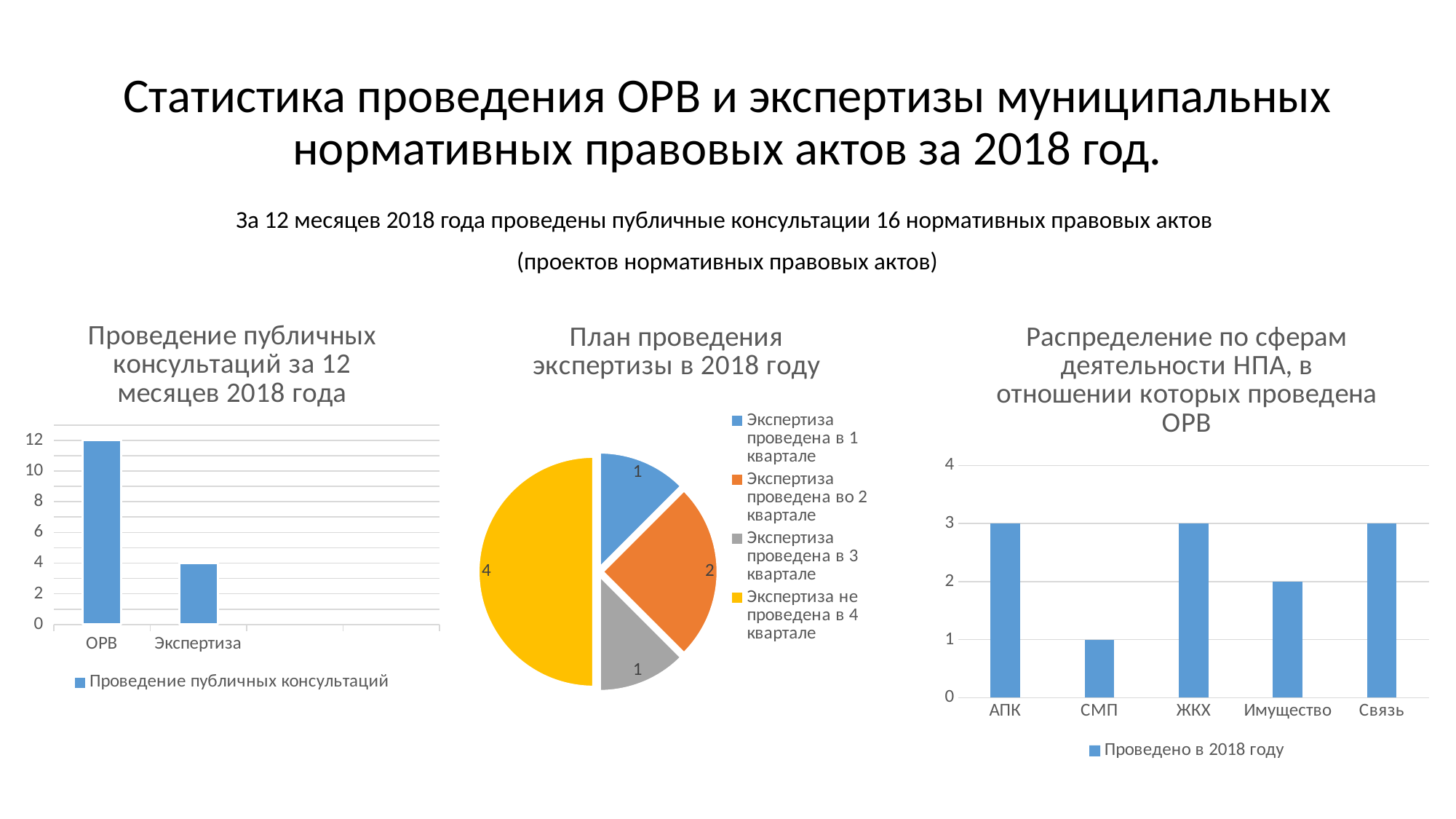

# Статистика проведения ОРВ и экспертизы муниципальных нормативных правовых актов за 2018 год.
За 12 месяцев 2018 года проведены публичные консультации 16 нормативных правовых актов
(проектов нормативных правовых актов)

### Chart: Проведение публичных консультаций за 12 месяцев 2018 года

| Category | Проведение публичных консультаций |
|---|---|
| ОРВ | 12.0 |
| Экспертиза | 4.0 |

### Chart: План проведения экспертизы в 2018 году

| Category | План проведения экспертизы в 2016 году |
|---|---|
| Экспертиза проведена в 1 квартале | 1.0 |
| Экспертиза проведена во 2 квартале | 2.0 |
| Экспертиза проведена в 3 квартале | 1.0 |
| Экспертиза не проведена в 4 квартале | 4.0 |

### Chart: Распределение по сферам деятельности НПА, в отношении которых проведена ОРВ

| Category | Проведено в 2018 году |
|---|---|
| АПК | 3.0 |
| СМП | 1.0 |
| ЖКХ | 3.0 |
| Имущество | 2.0 |
| Связь | 3.0 |